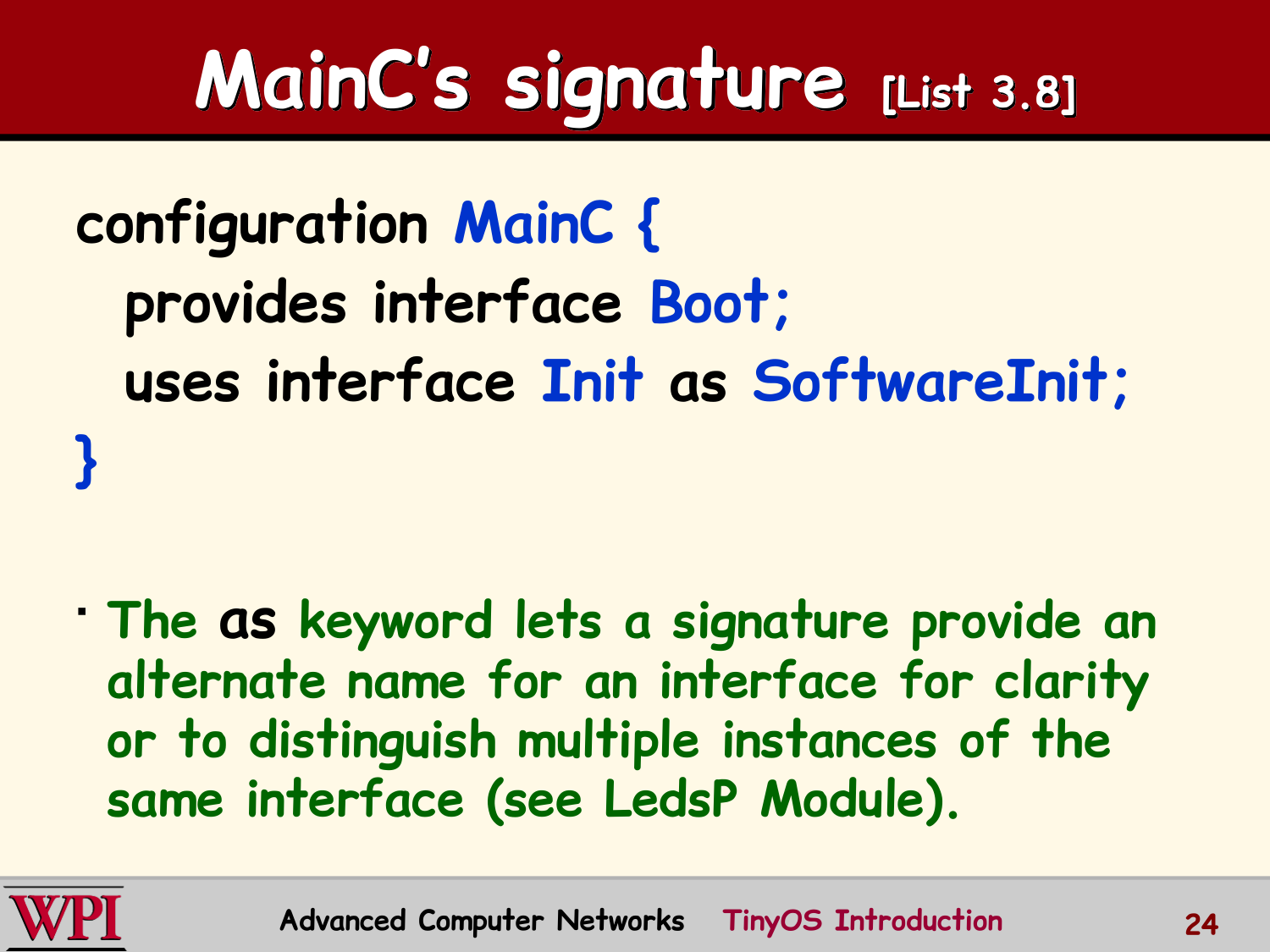

# MainC’s signature [List 3.8]
configuration MainC {
  provides interface Boot;
  uses interface Init as SoftwareInit;
}

The as keyword lets a signature provide an alternate name for an interface for clarity or to distinguish multiple instances of the same interface (see LedsP Module).
Advanced Computer Networks   TinyOS Introduction
24